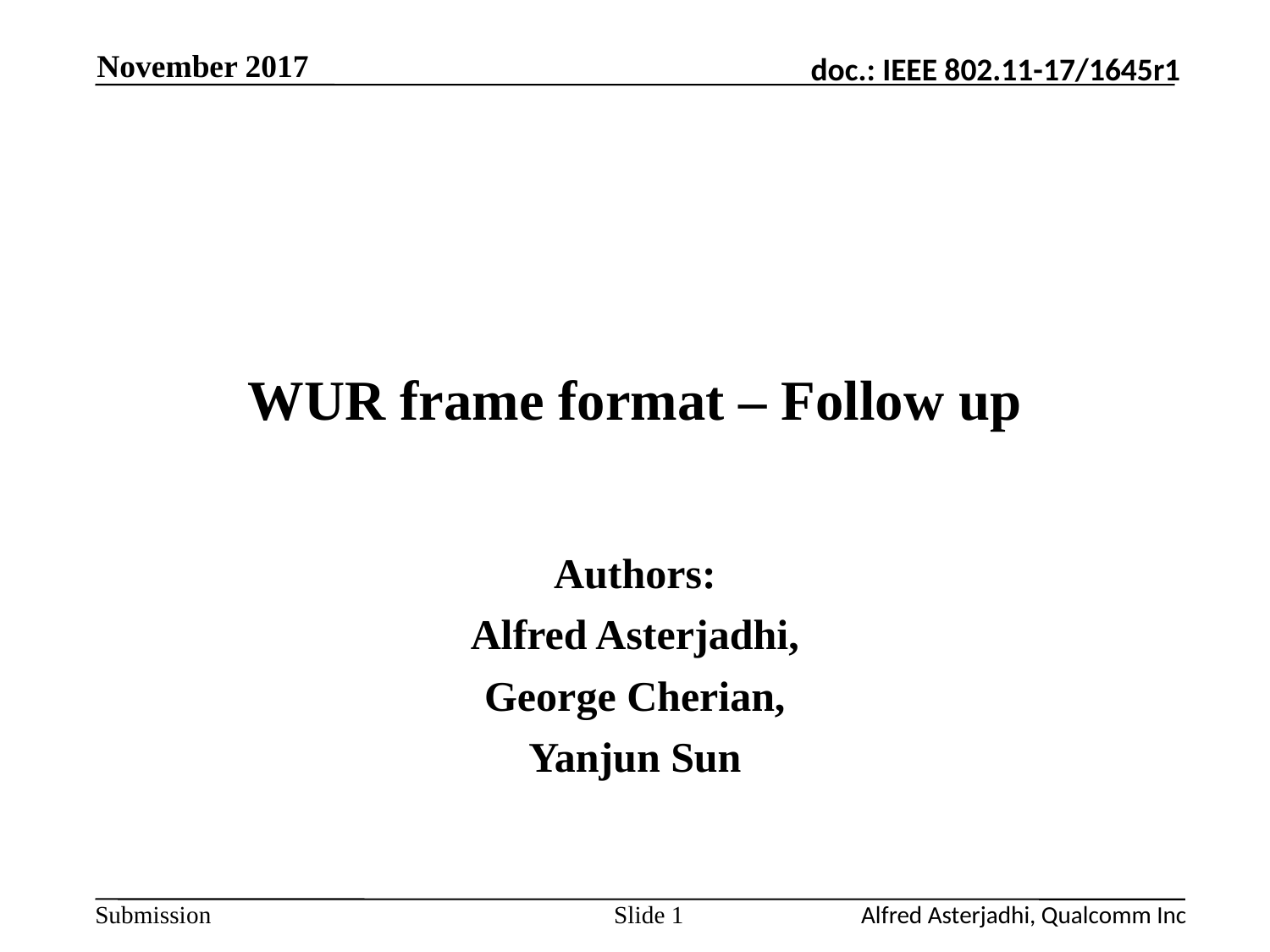

November 2017
# WUR frame format – Follow up
Authors:
Alfred Asterjadhi,
George Cherian,
Yanjun Sun
Slide 1
Alfred Asterjadhi, Qualcomm Inc